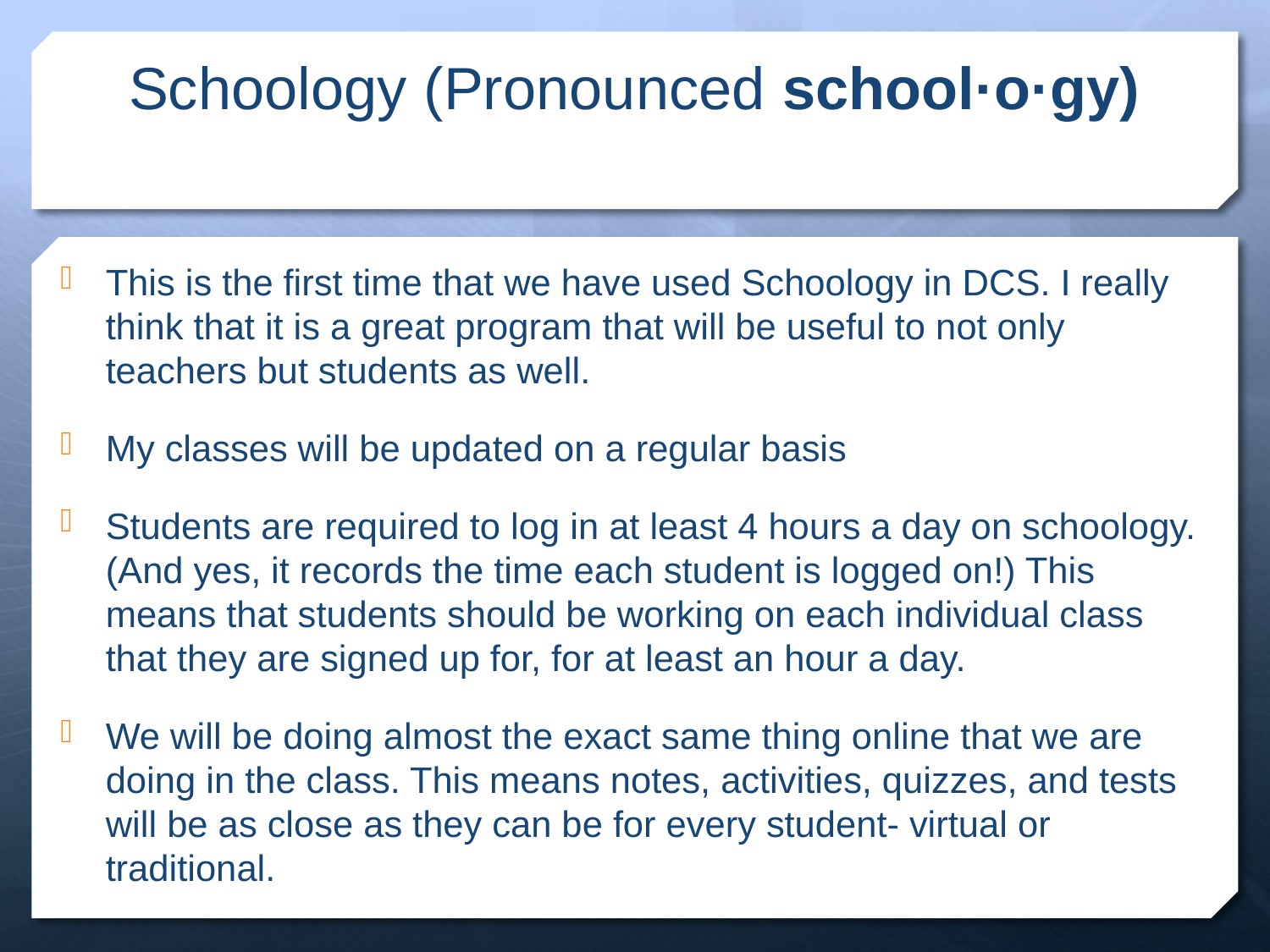

# Schoology (Pronounced school·o·gy)
This is the first time that we have used Schoology in DCS. I really think that it is a great program that will be useful to not only teachers but students as well.
My classes will be updated on a regular basis
Students are required to log in at least 4 hours a day on schoology. (And yes, it records the time each student is logged on!) This means that students should be working on each individual class that they are signed up for, for at least an hour a day.
We will be doing almost the exact same thing online that we are doing in the class. This means notes, activities, quizzes, and tests will be as close as they can be for every student- virtual or traditional.